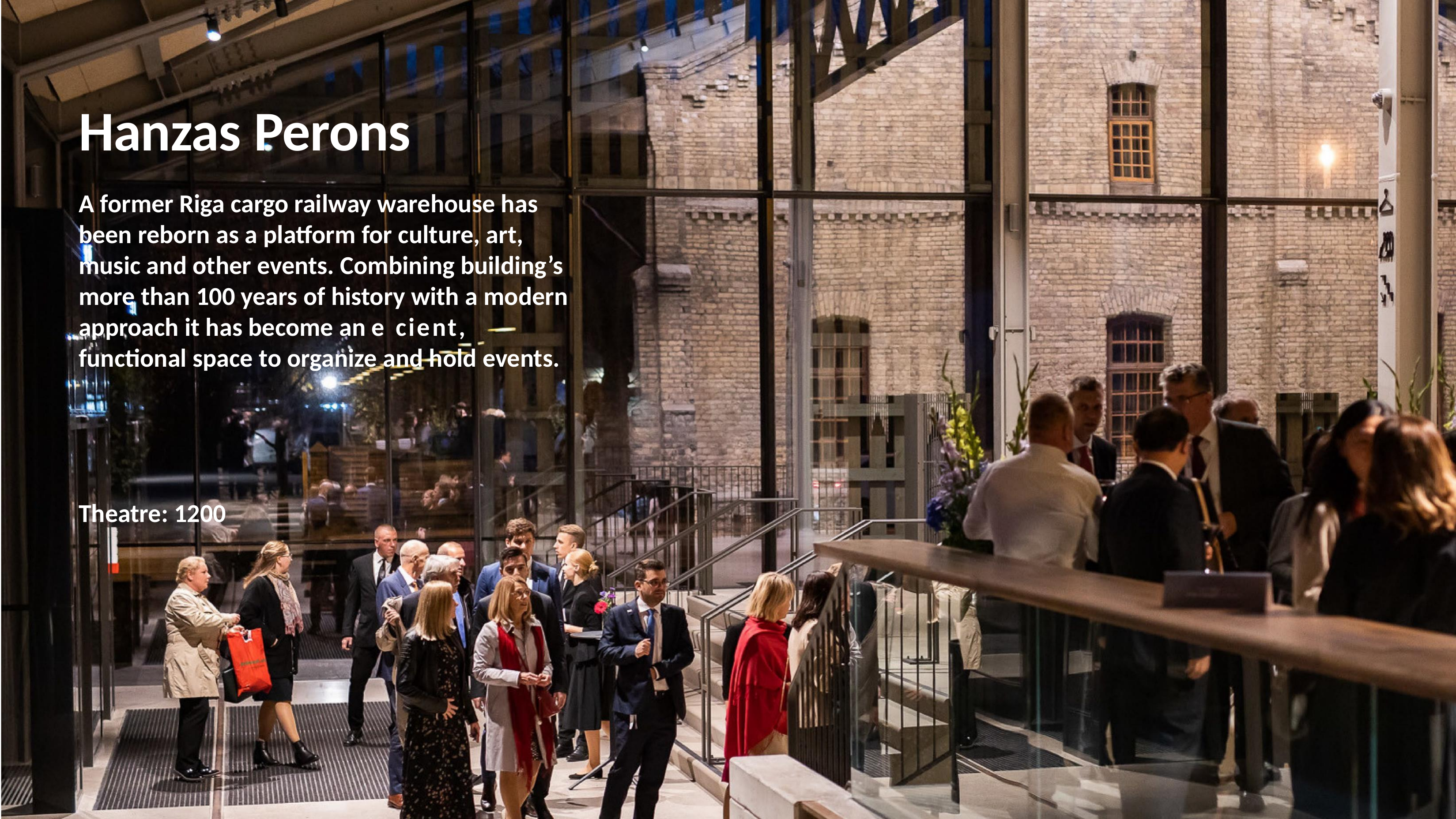

# Hanzas Perons
A former Riga cargo railway warehouse has been reborn as a platform for culture, art, music and other events. Combining building’s more than 100 years of history with a modern approach it has become an e cient, functional space to organize and hold events.

Theatre: 1200